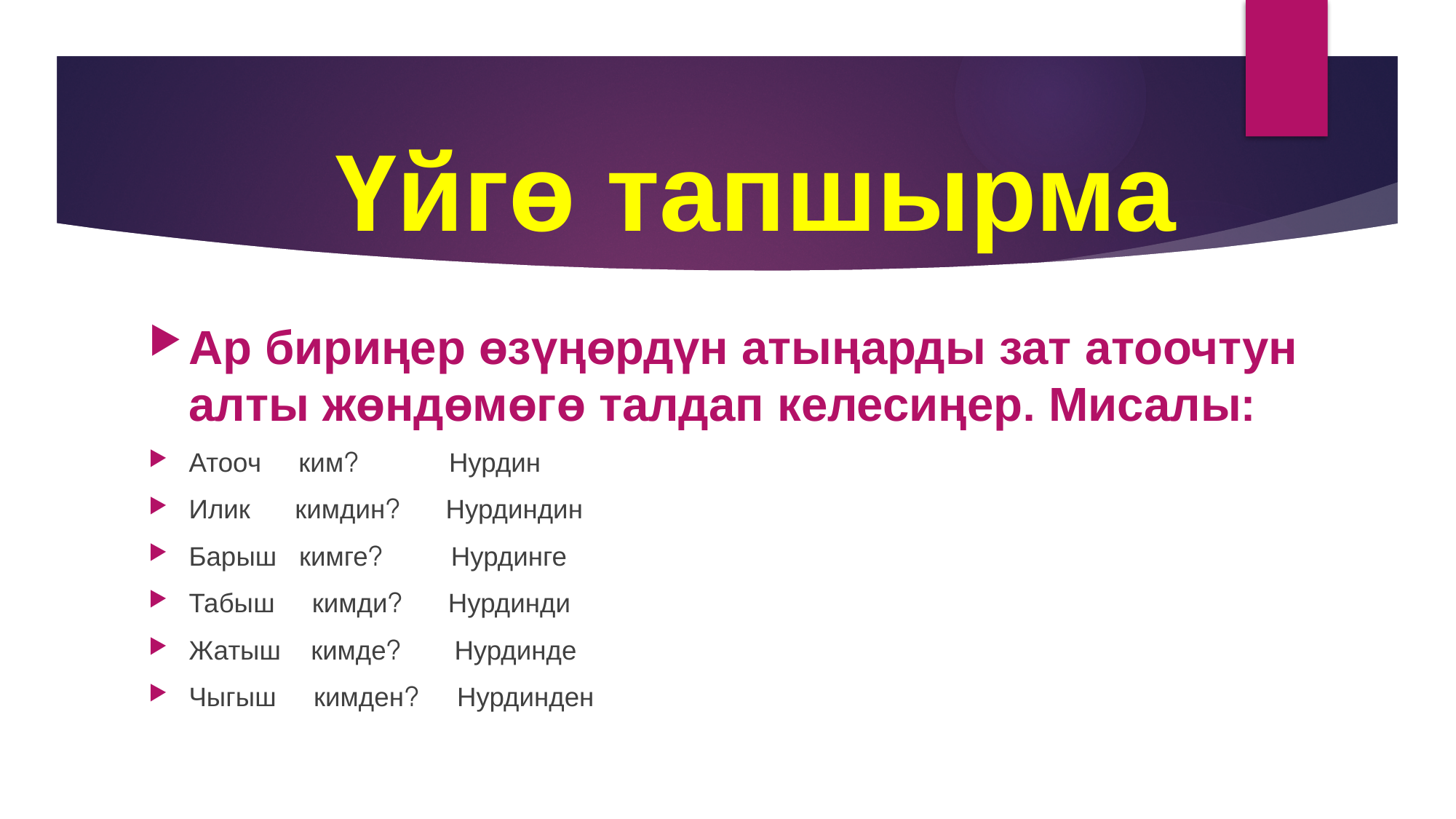

# Үйгө тапшырма
Ар бириңер өзүңөрдүн атыңарды зат атоочтун алты жөндөмөгө талдап келесиңер. Мисалы:
Атооч     ким?            Нурдин
Илик      кимдин?      Нурдиндин
Барыш   кимге?         Нурдинге
Табыш     кимди?      Нурдинди
Жатыш    кимде?       Нурдинде
Чыгыш     кимден?     Нурдинден